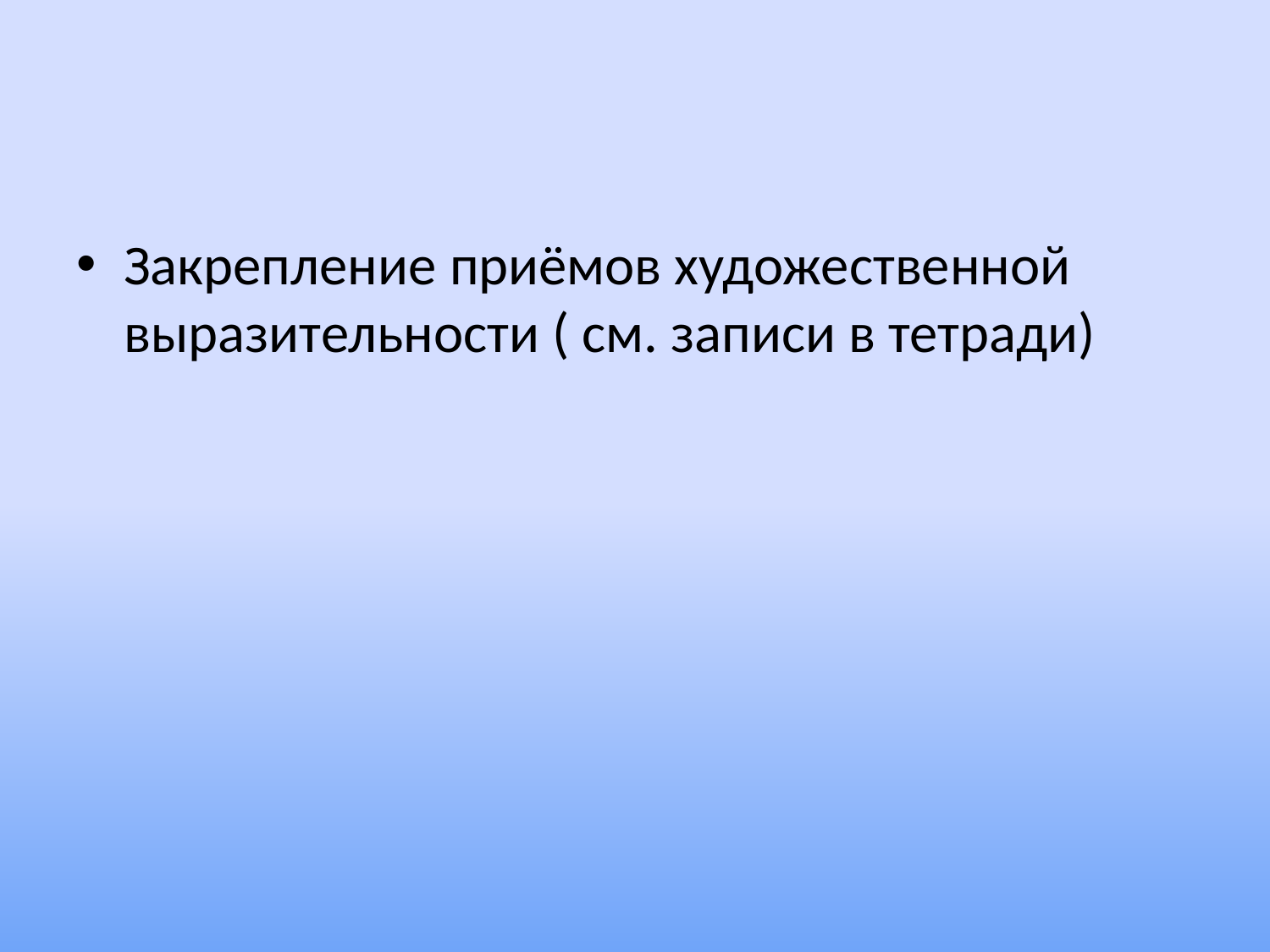

#
Закрепление приёмов художественной выразительности ( см. записи в тетради)